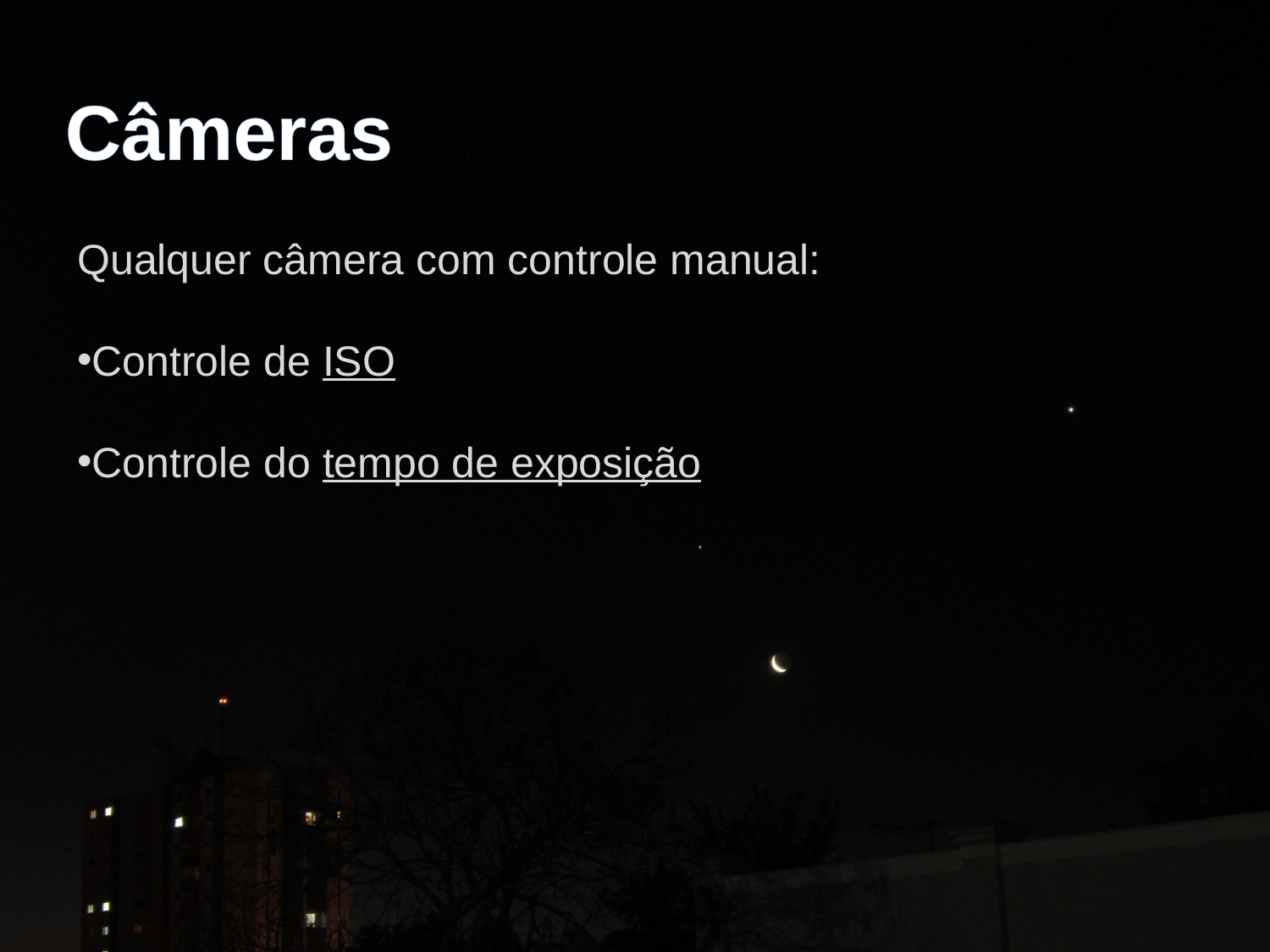

Câmeras
Qualquer câmera com controle manual:

Controle de ISO

Controle do tempo de exposição